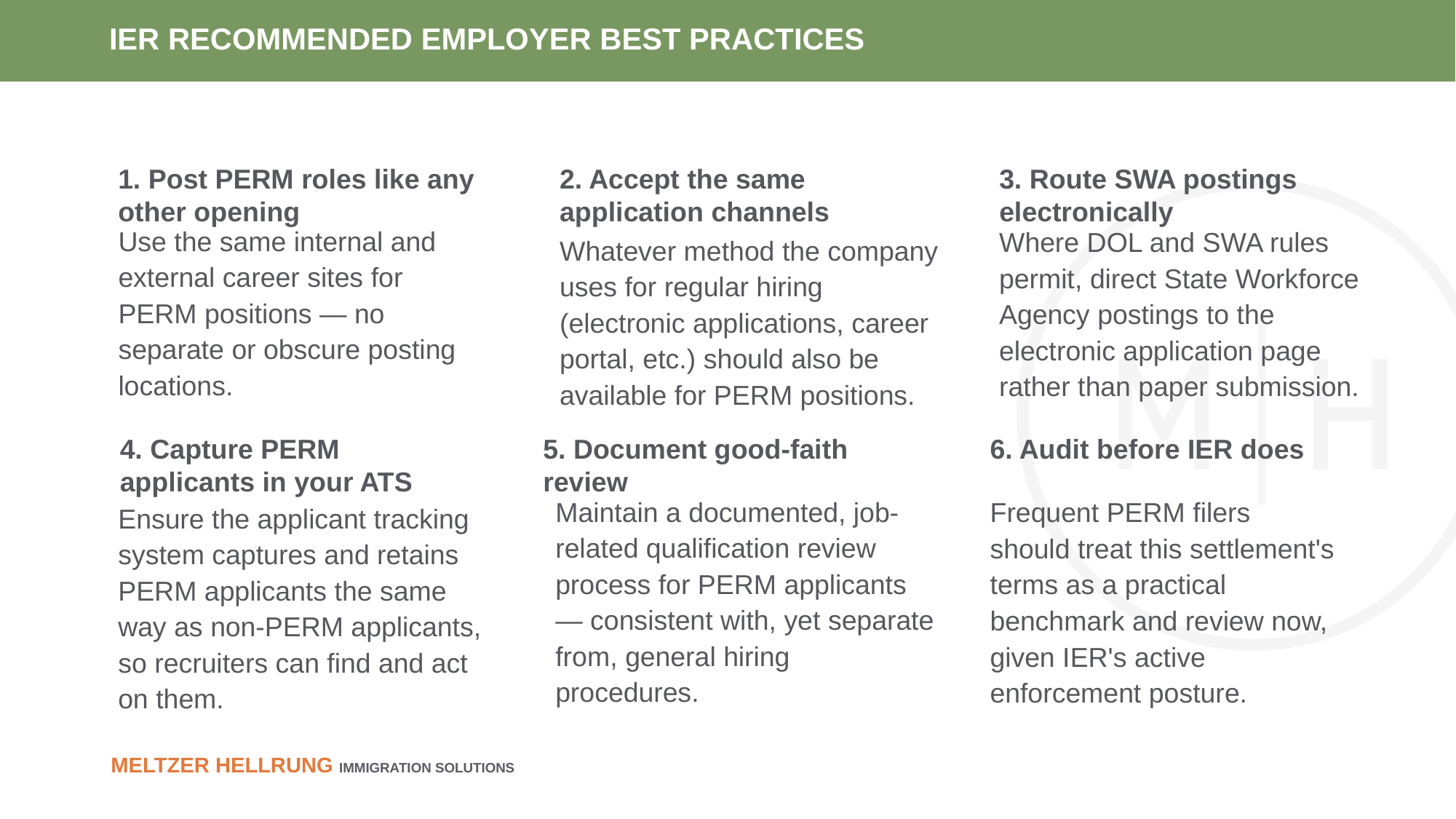

# IER RECOMMENDED EMPLOYER BEST PRACTICES
1. Post PERM roles like any other opening
2. Accept the same application channels
3. Route SWA postings electronically
Use the same internal and external career sites for PERM positions — no separate or obscure posting locations.
Where DOL and SWA rules permit, direct State Workforce Agency postings to the electronic application page rather than paper submission.
Whatever method the company uses for regular hiring (electronic applications, career portal, etc.) should also be available for PERM positions.
4. Capture PERM applicants in your ATS
5. Document good-faith review
6. Audit before IER does
Maintain a documented, job-related qualification review process for PERM applicants — consistent with, yet separate from, general hiring procedures.
Frequent PERM filers should treat this settlement's terms as a practical benchmark and review now, given IER's active enforcement posture.
Ensure the applicant tracking system captures and retains PERM applicants the same way as non-PERM applicants, so recruiters can find and act on them.